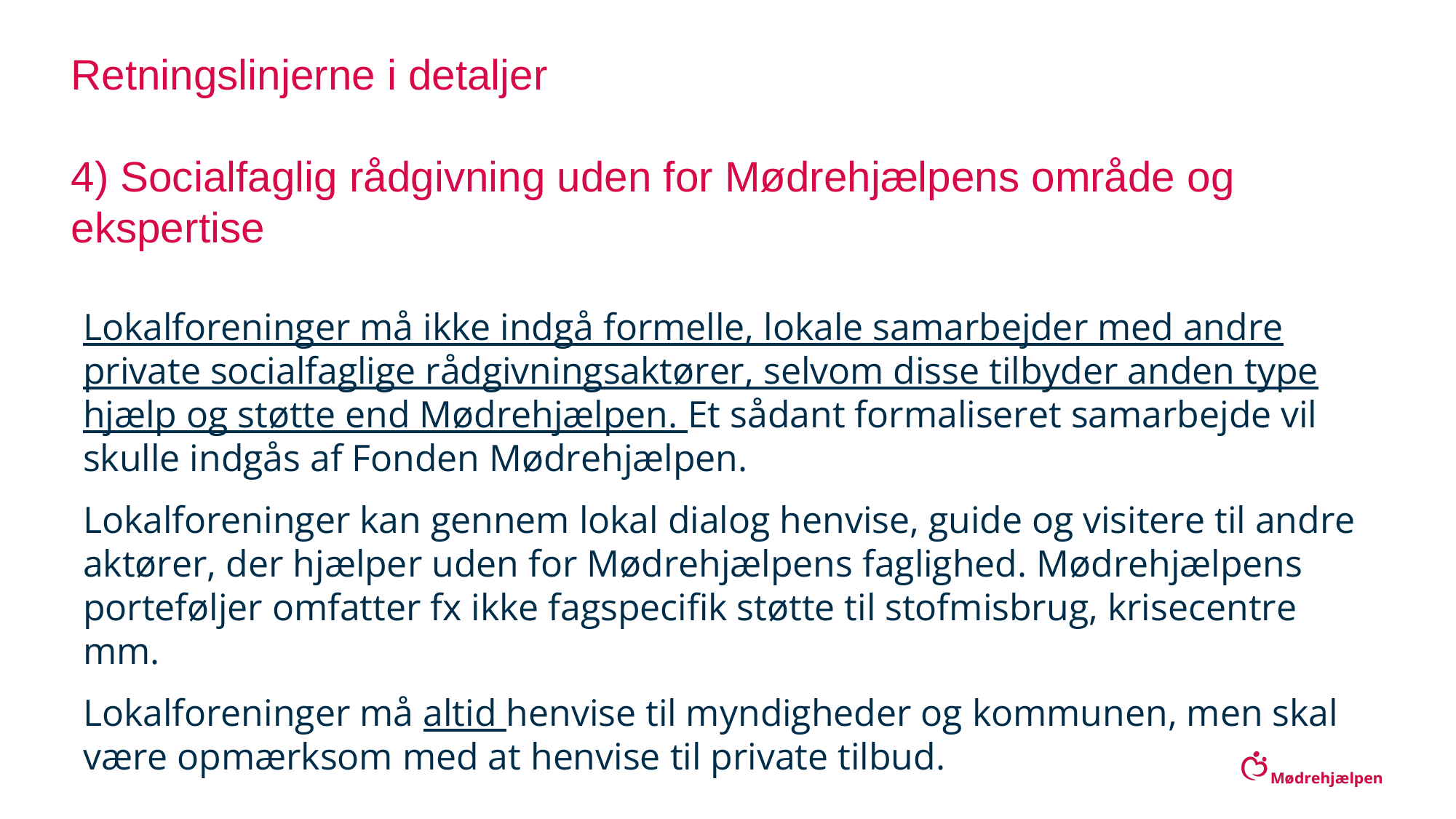

# Retningslinjerne i detaljer 4) Socialfaglig rådgivning uden for Mødrehjælpens område og ekspertise
Lokalforeninger må ikke indgå formelle, lokale samarbejder med andre private socialfaglige rådgivningsaktører, selvom disse tilbyder anden type hjælp og støtte end Mødrehjælpen. Et sådant formaliseret samarbejde vil skulle indgås af Fonden Mødrehjælpen.
Lokalforeninger kan gennem lokal dialog henvise, guide og visitere til andre aktører, der hjælper uden for Mødrehjælpens faglighed. Mødrehjælpens porteføljer omfatter fx ikke fagspecifik støtte til stofmisbrug, krisecentre mm.
Lokalforeninger må altid henvise til myndigheder og kommunen, men skal være opmærksom med at henvise til private tilbud.